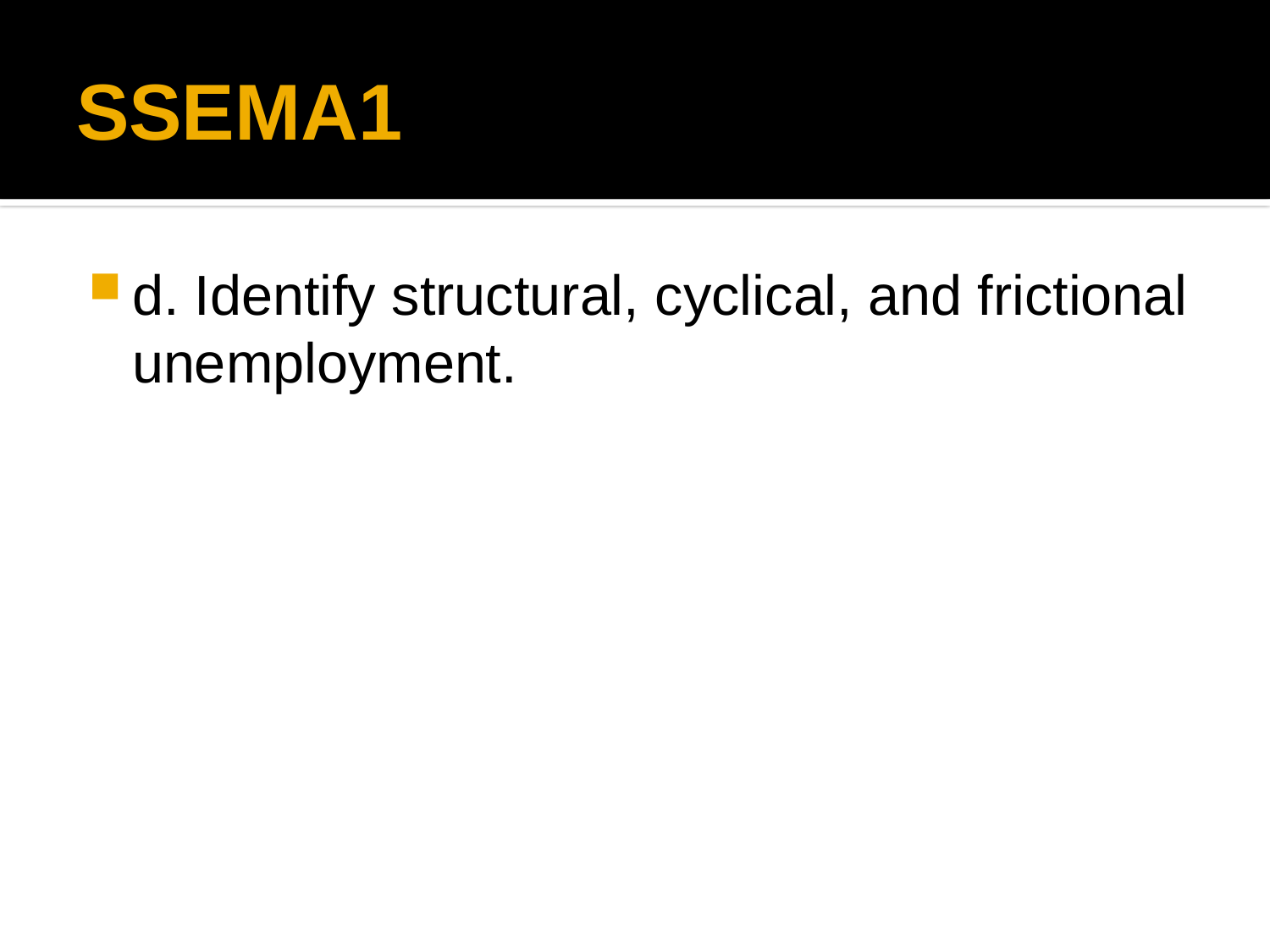

# SSEMA1
d. Identify structural, cyclical, and frictional unemployment.